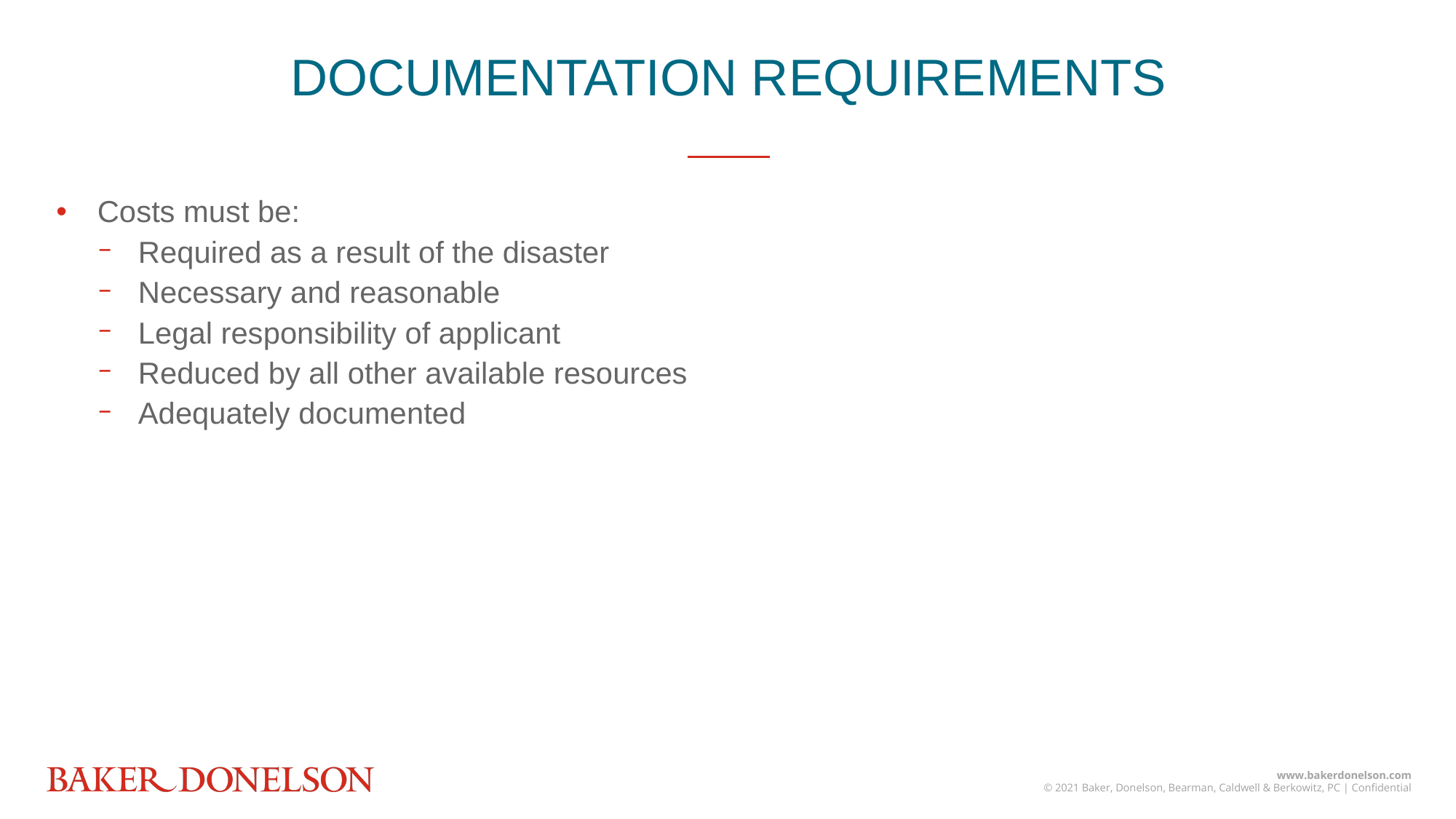

DOCUMENTATION REQUIREMENTS

Costs must be:
Required as a result of the disaster
Necessary and reasonable
Legal responsibility of applicant
Reduced by all other available resources
Adequately documented